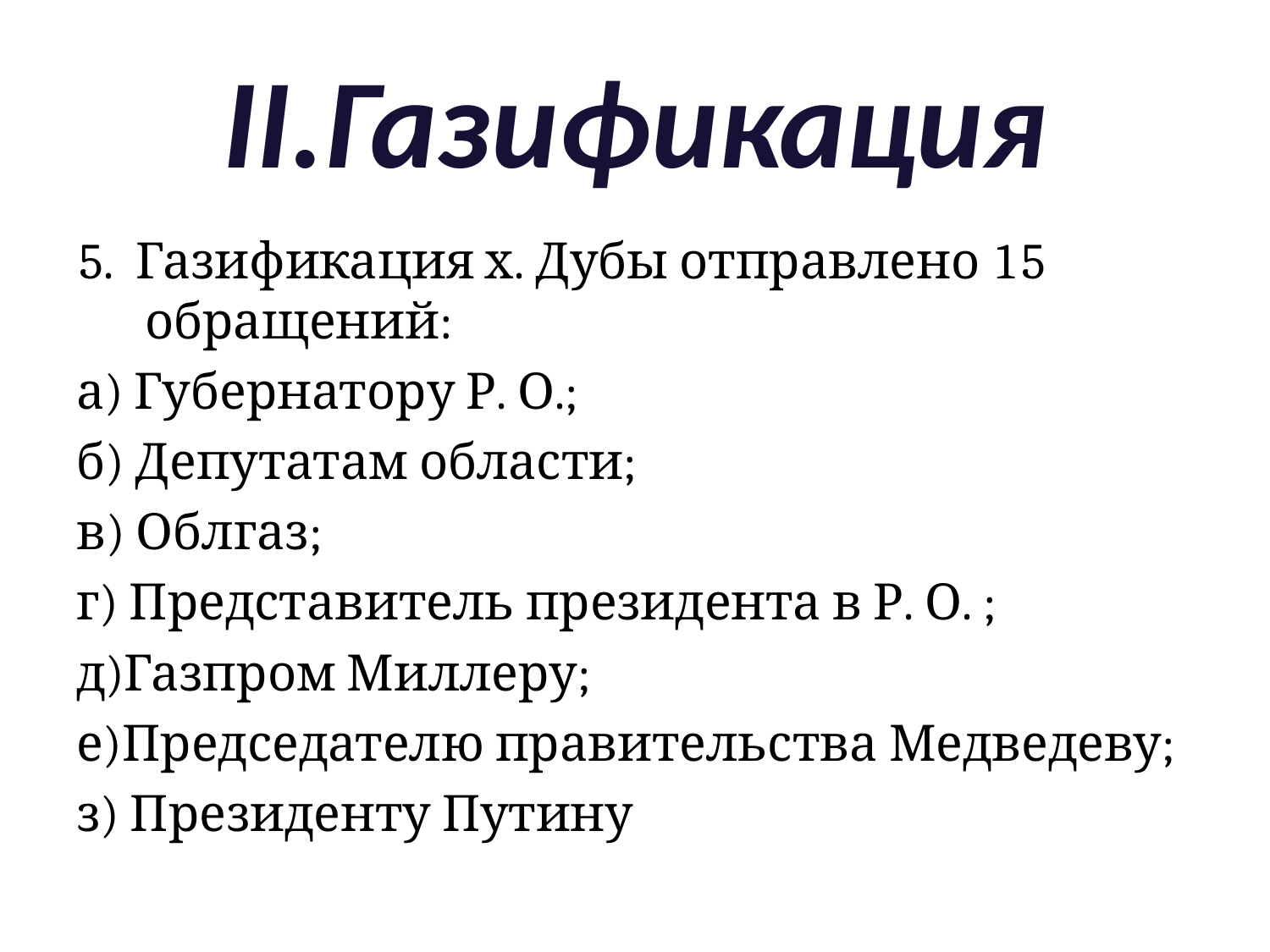

# II.Газификация
5.  Газификация х. Дубы отправлено 15 обращений:
а) Губернатору Р. О.;
б) Депутатам области;
в) Облгаз;
г) Представитель президента в Р. О. ;
д)Газпром Миллеру;
е)Председателю правительства Медведеву;
з) Президенту Путину